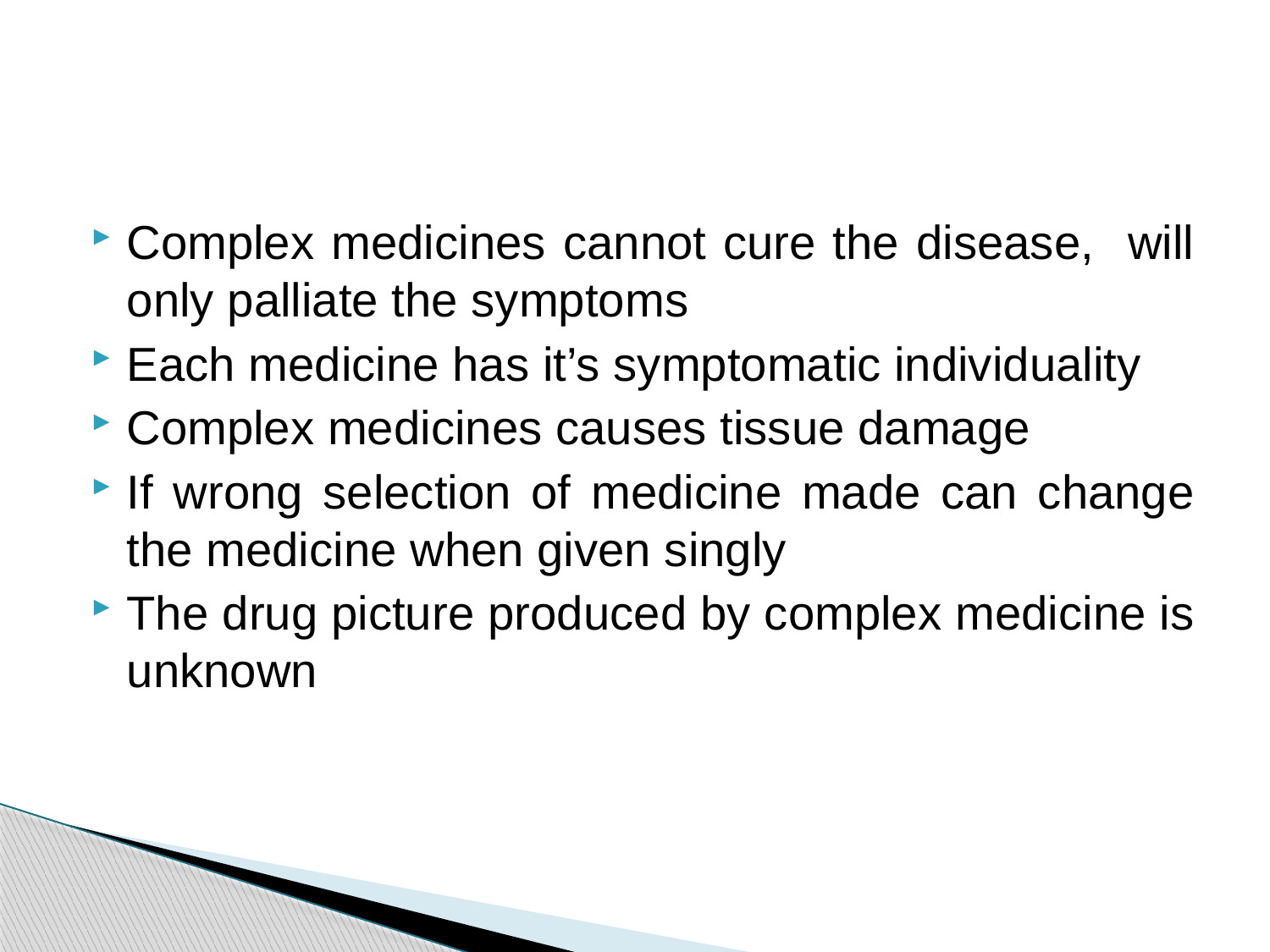

#
Complex medicines cannot cure the disease,  will only palliate the symptoms
Each medicine has it’s symptomatic individuality
Complex medicines causes tissue damage
If wrong selection of medicine made can change the medicine when given singly
The drug picture produced by complex medicine is unknown